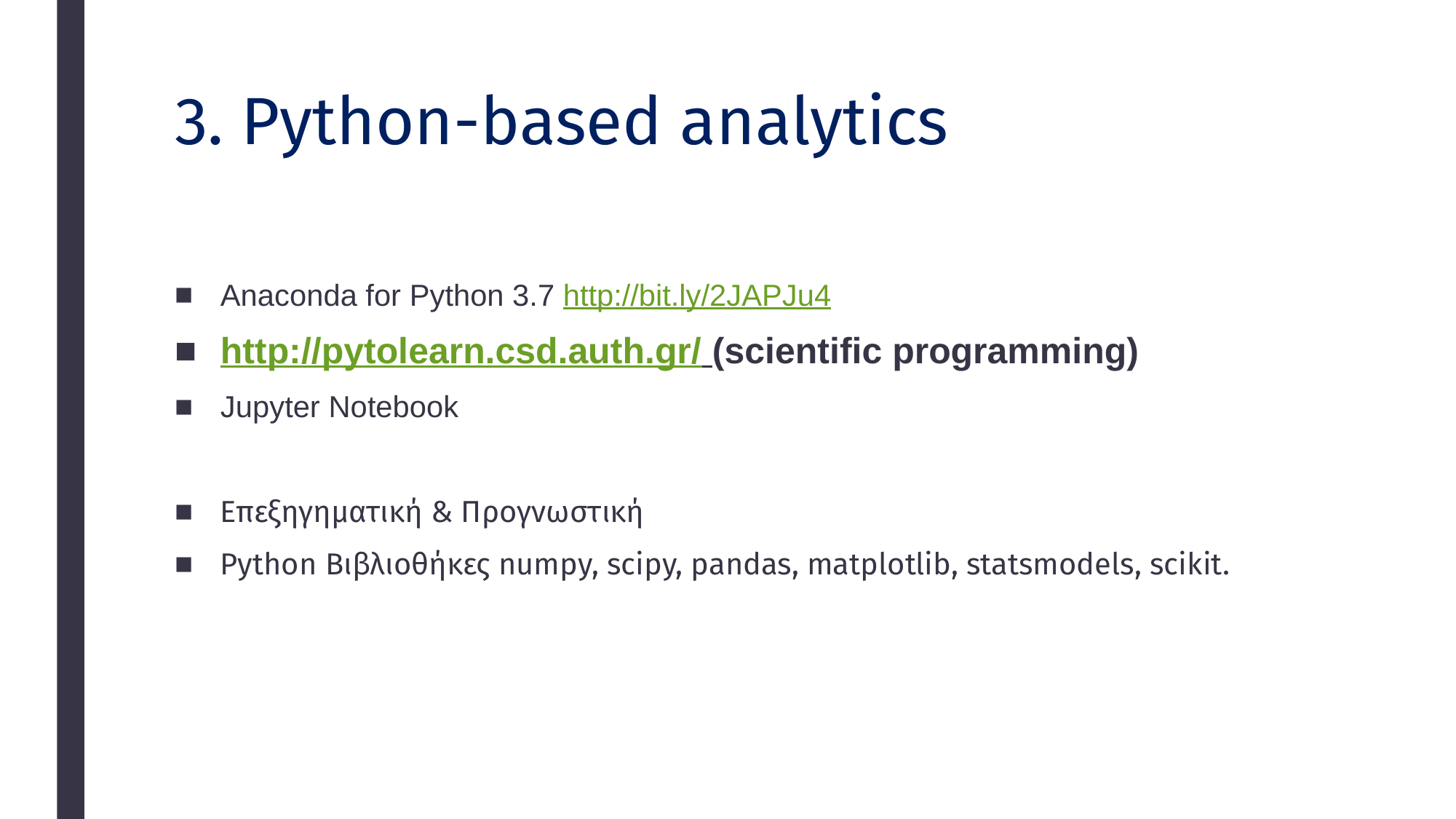

# 3. Python-based analytics
Anaconda for Python 3.7 http://bit.ly/2JAPJu4
http://pytolearn.csd.auth.gr/ (scientific programming)
Jupyter Notebook

Επεξηγηματική & Προγνωστική
Python Βιβλιοθήκες numpy, scipy, pandas, matplotlib, statsmodels, scikit.